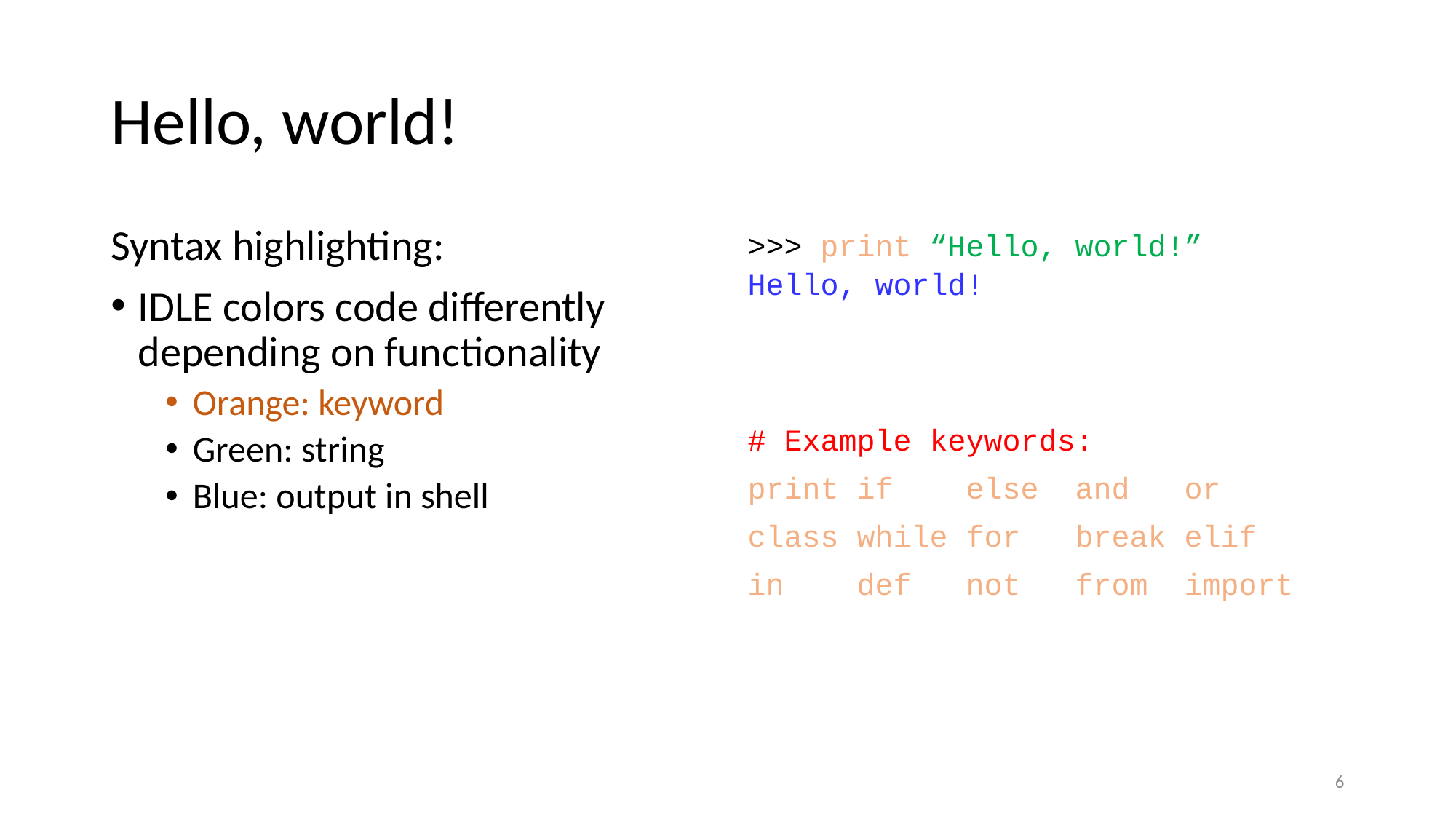

# Hello, world!
Syntax highlighting:
IDLE colors code differently depending on functionality
Orange: keyword
Green: string
Blue: output in shell
>>> print “Hello, world!”
Hello, world!

# Example keywords:
print	if	else	and	or
class	while	for	break	elif
in	def	not	from	import
6